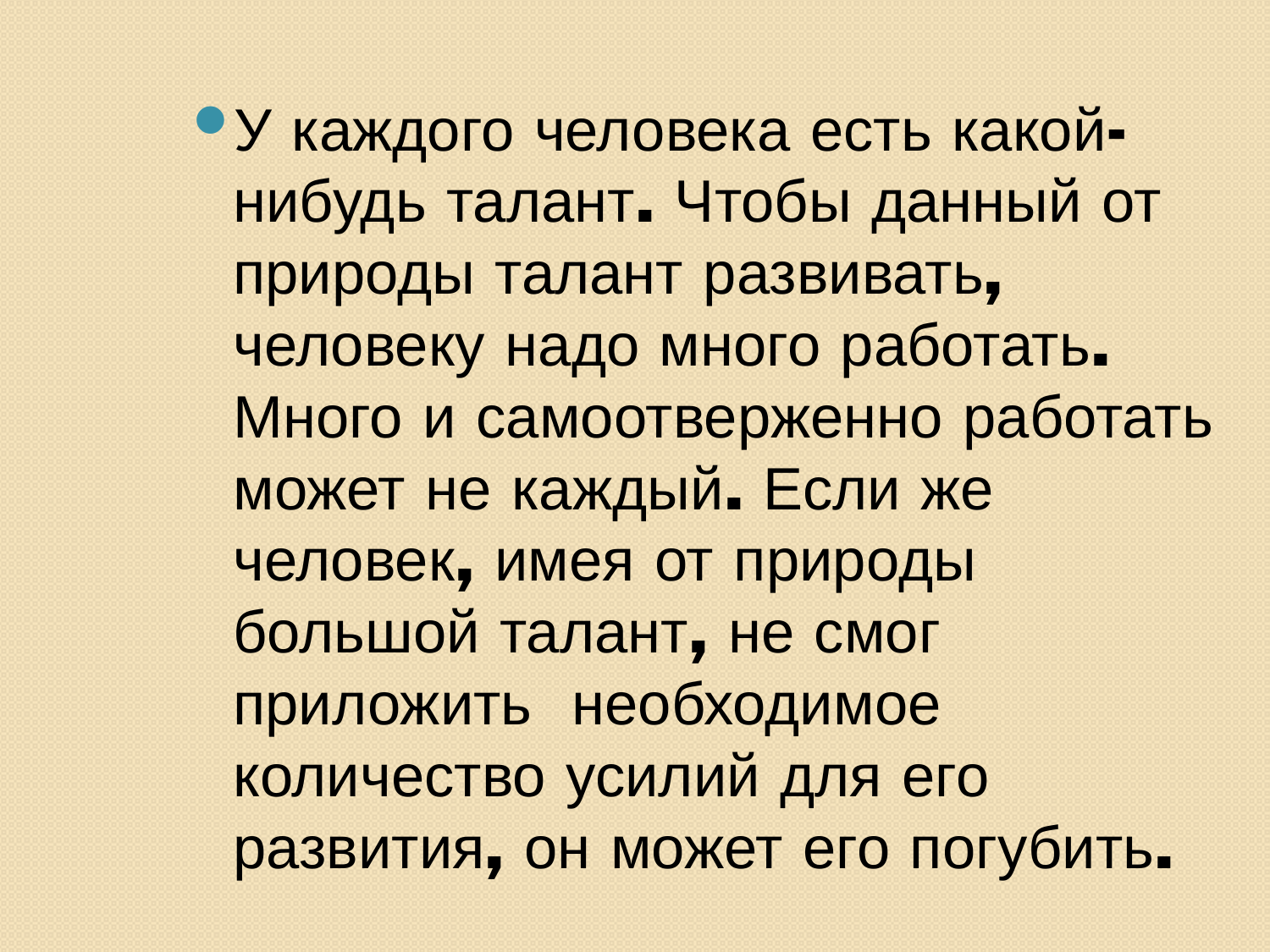

#
У каждого человека есть какой-нибудь талант. Чтобы данный от природы талант развивать, человеку надо много работать. Много и самоотверженно работать может не каждый. Если же человек, имея от природы большой талант, не смог приложить  необходимое количество усилий для его развития, он может его погубить.